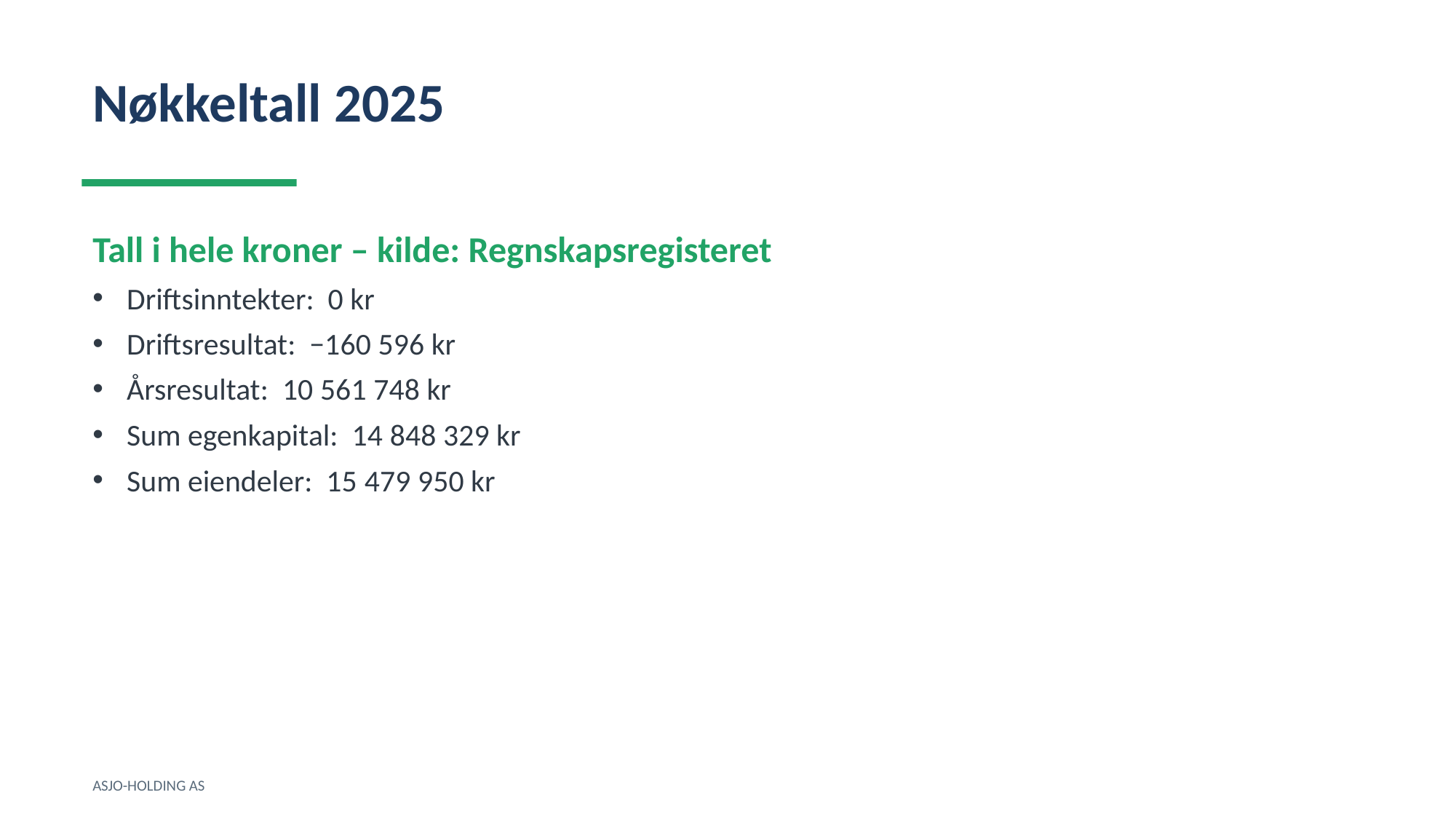

Nøkkeltall 2025

Tall i hele kroner – kilde: Regnskapsregisteret
Driftsinntekter:  0 kr
Driftsresultat:  −160 596 kr
Årsresultat:  10 561 748 kr
Sum egenkapital:  14 848 329 kr
Sum eiendeler:  15 479 950 kr
ASJO-HOLDING AS